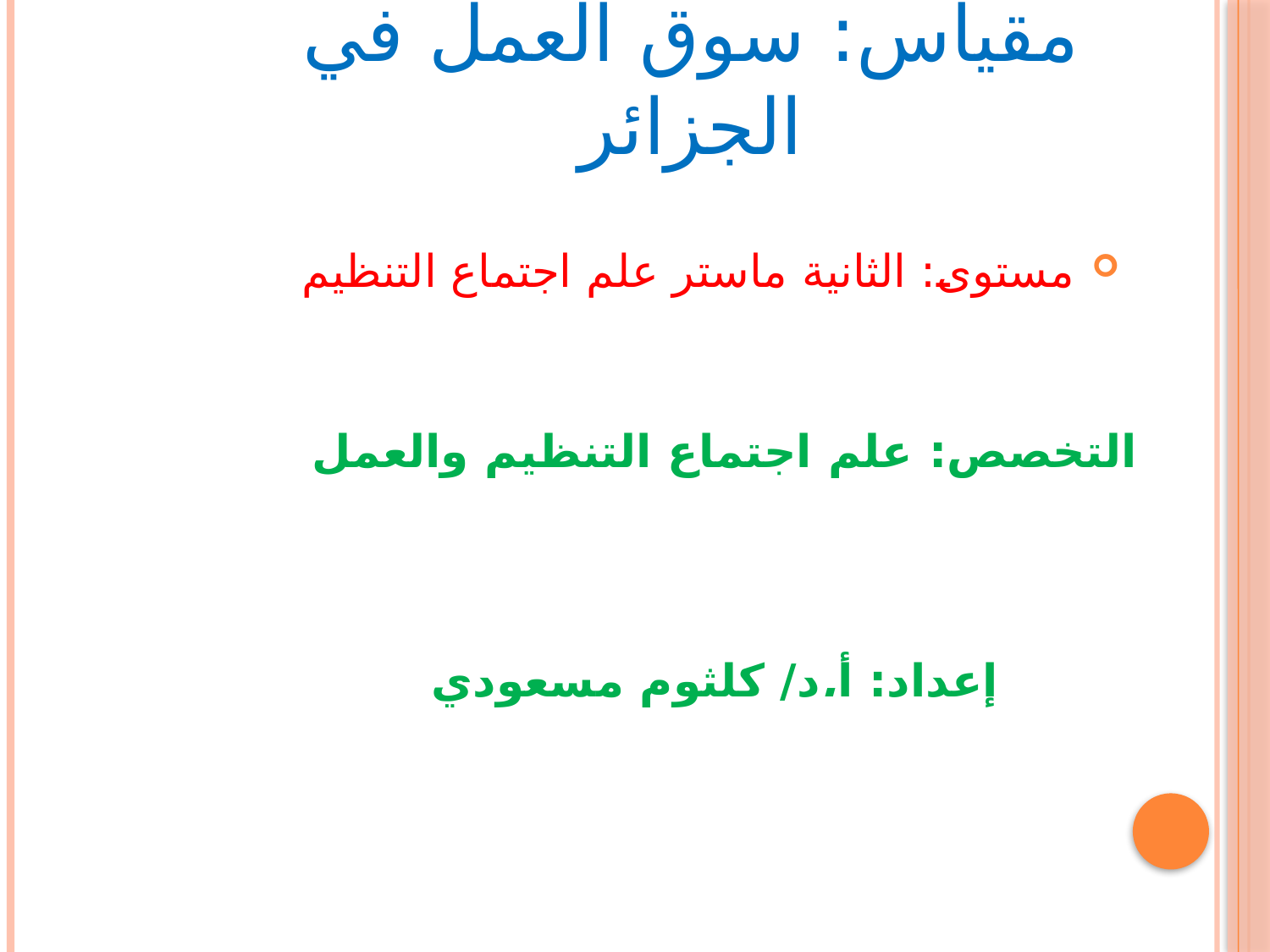

مقياس: سوق العمل في الجزائر
مستوى: الثانية ماستر علم اجتماع التنظيم
التخصص: علم اجتماع التنظيم والعمل
إعداد: أ.د/ كلثوم مسعودي